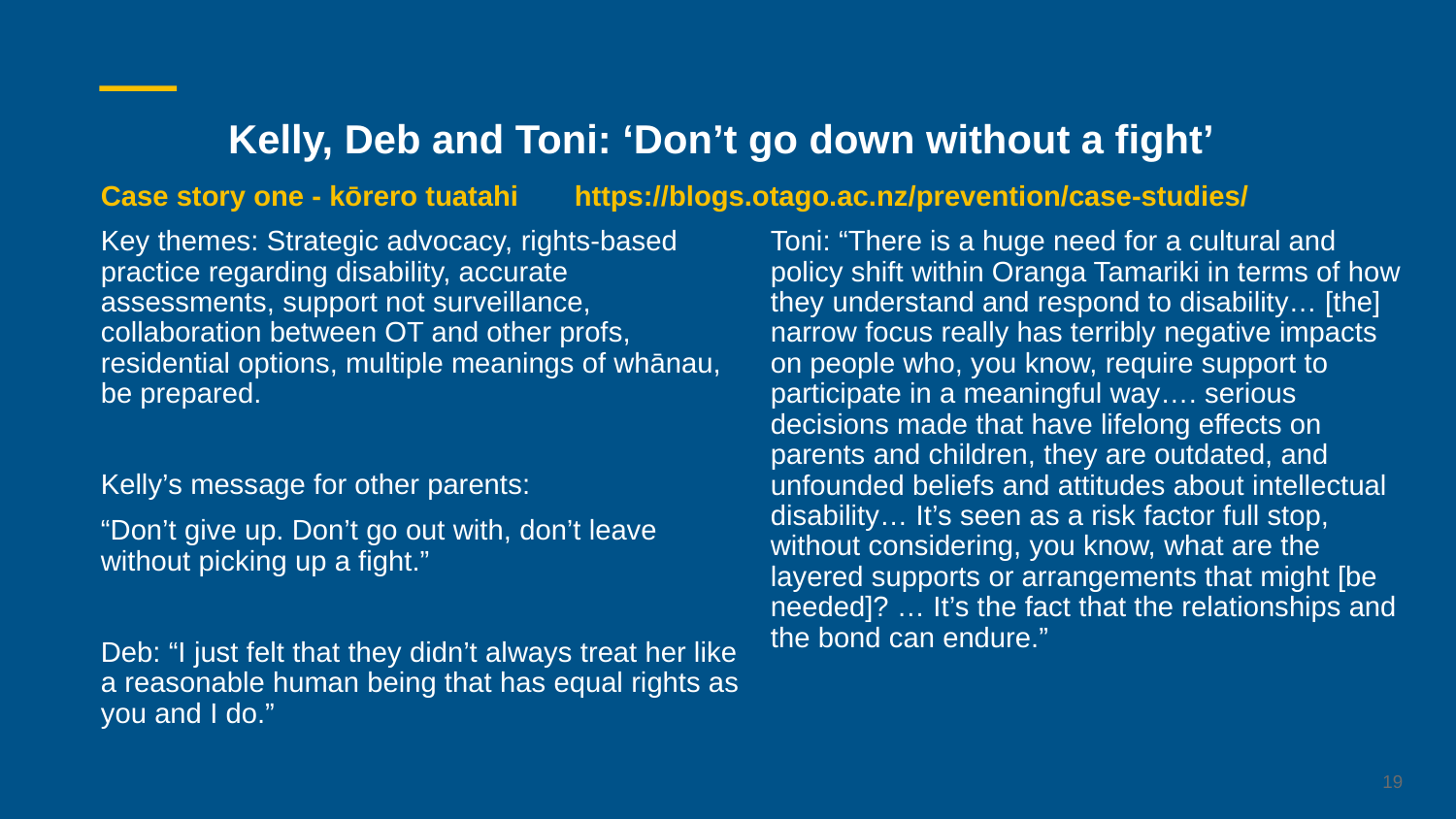

# Kelly, Deb and Toni: ‘Don’t go down without a fight’
Case story one - kōrero tuatahi       https://blogs.otago.ac.nz/prevention/case-studies/
Key themes: Strategic advocacy, rights-based practice regarding disability, accurate assessments, support not surveillance, collaboration between OT and other profs, residential options, multiple meanings of whānau, be prepared.

Kelly’s message for other parents:
“Don’t give up. Don’t go out with, don’t leave without picking up a fight.”

Deb: “I just felt that they didn’t always treat her like a reasonable human being that has equal rights as you and I do.”

Toni: “There is a huge need for a cultural and policy shift within Oranga Tamariki in terms of how they understand and respond to disability… [the] narrow focus really has terribly negative impacts on people who, you know, require support to participate in a meaningful way…. serious decisions made that have lifelong effects on parents and children, they are outdated, and unfounded beliefs and attitudes about intellectual disability… It’s seen as a risk factor full stop, without considering, you know, what are the layered supports or arrangements that might [be needed]? … It’s the fact that the relationships and the bond can endure.”

19